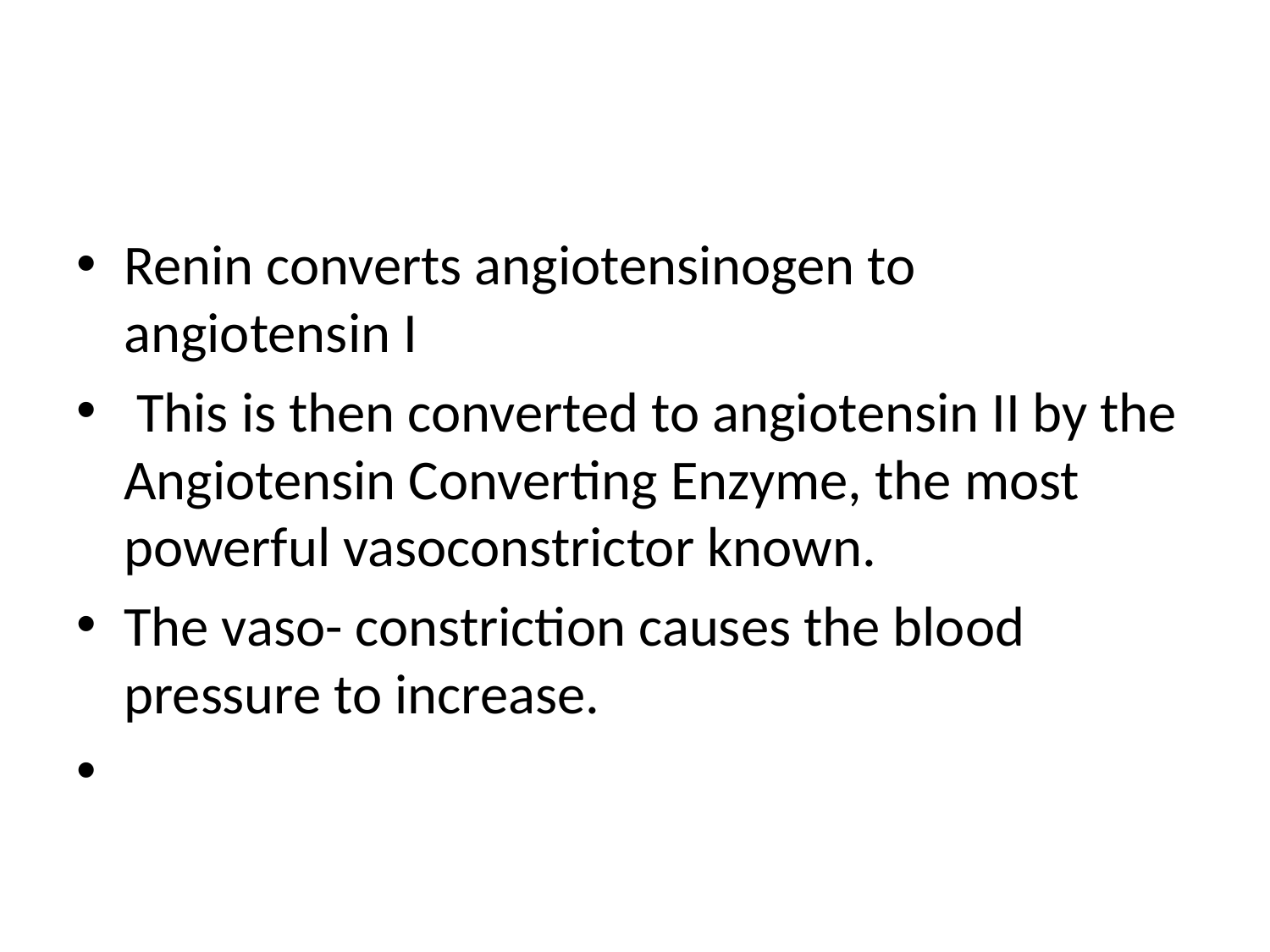

#
Renin converts angiotensinogen to angiotensin I
 This is then converted to angiotensin II by the Angiotensin Converting Enzyme, the most powerful vasoconstrictor known.
The vaso- constriction causes the blood pressure to increase.